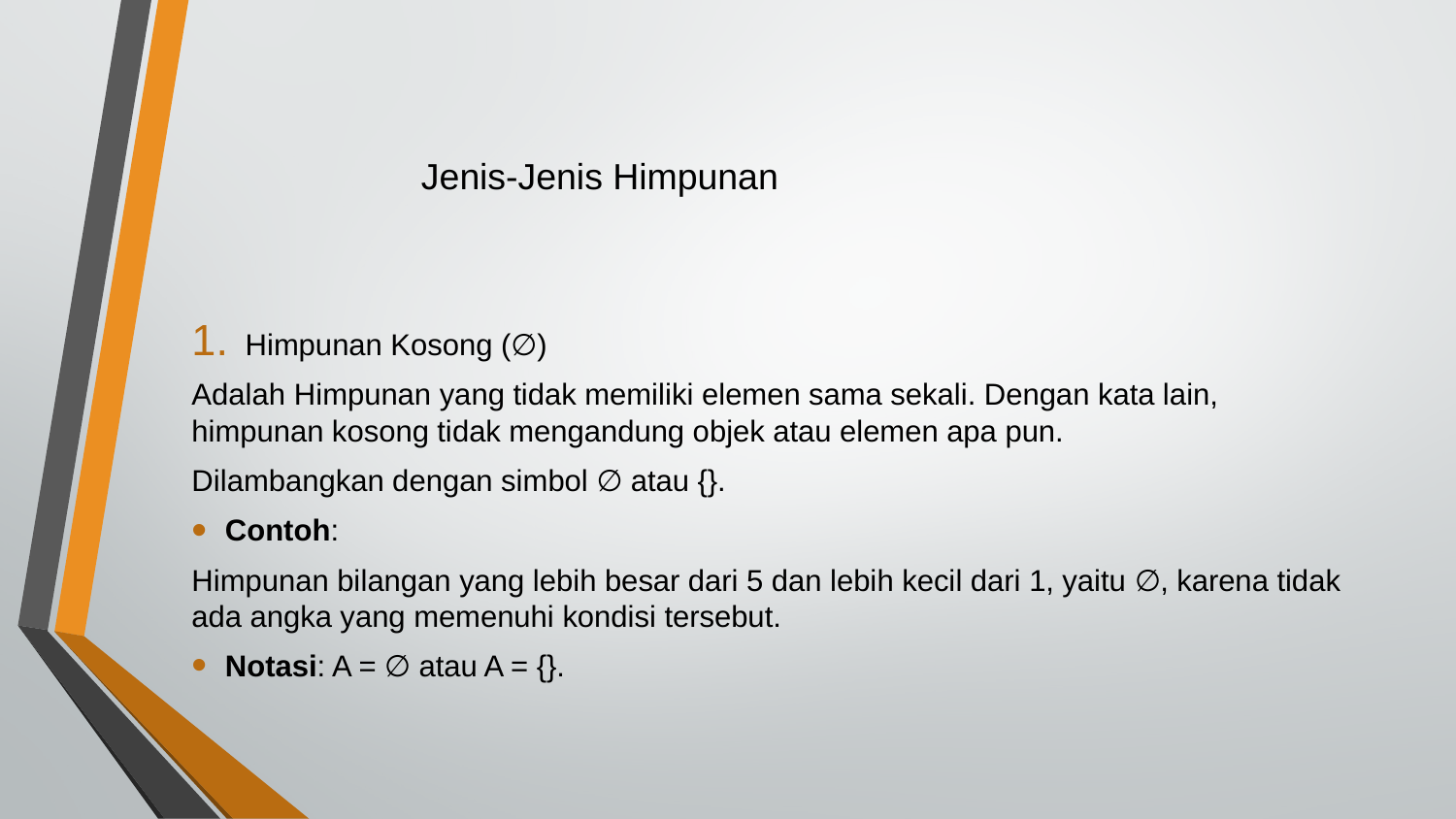

# Jenis-Jenis Himpunan
Himpunan Kosong (∅)
Adalah Himpunan yang tidak memiliki elemen sama sekali. Dengan kata lain, himpunan kosong tidak mengandung objek atau elemen apa pun.
Dilambangkan dengan simbol ∅ atau {}.
Contoh:
Himpunan bilangan yang lebih besar dari 5 dan lebih kecil dari 1, yaitu ∅, karena tidak ada angka yang memenuhi kondisi tersebut.
Notasi: A = ∅ atau A = {}.